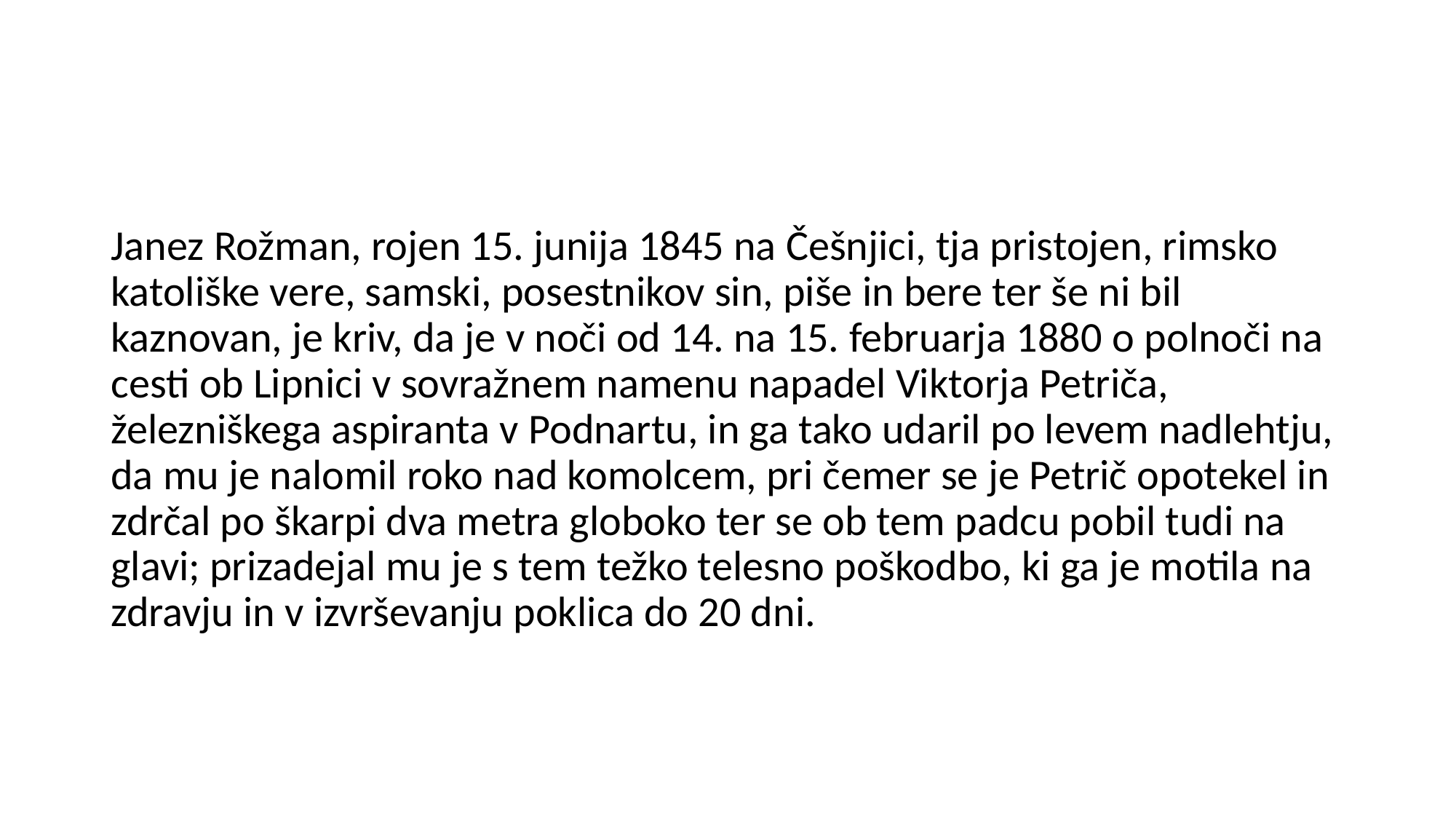

Janez Rožman, rojen 15. junija 1845 na Češnjici, tja pristojen, rimsko katoliške vere, samski, posestnikov sin, piše in bere ter še ni bil kaznovan, je kriv, da je v noči od 14. na 15. februarja 1880 o polnoči na cesti ob Lipnici v sovražnem namenu napadel Viktorja Petriča, železniškega aspiranta v Podnartu, in ga tako udaril po levem nadlehtju, da mu je nalomil roko nad komolcem, pri čemer se je Petrič opotekel in zdrčal po škarpi dva metra globoko ter se ob tem padcu pobil tudi na glavi; prizadejal mu je s tem težko telesno poškodbo, ki ga je motila na zdravju in v izvrševanju poklica do 20 dni.